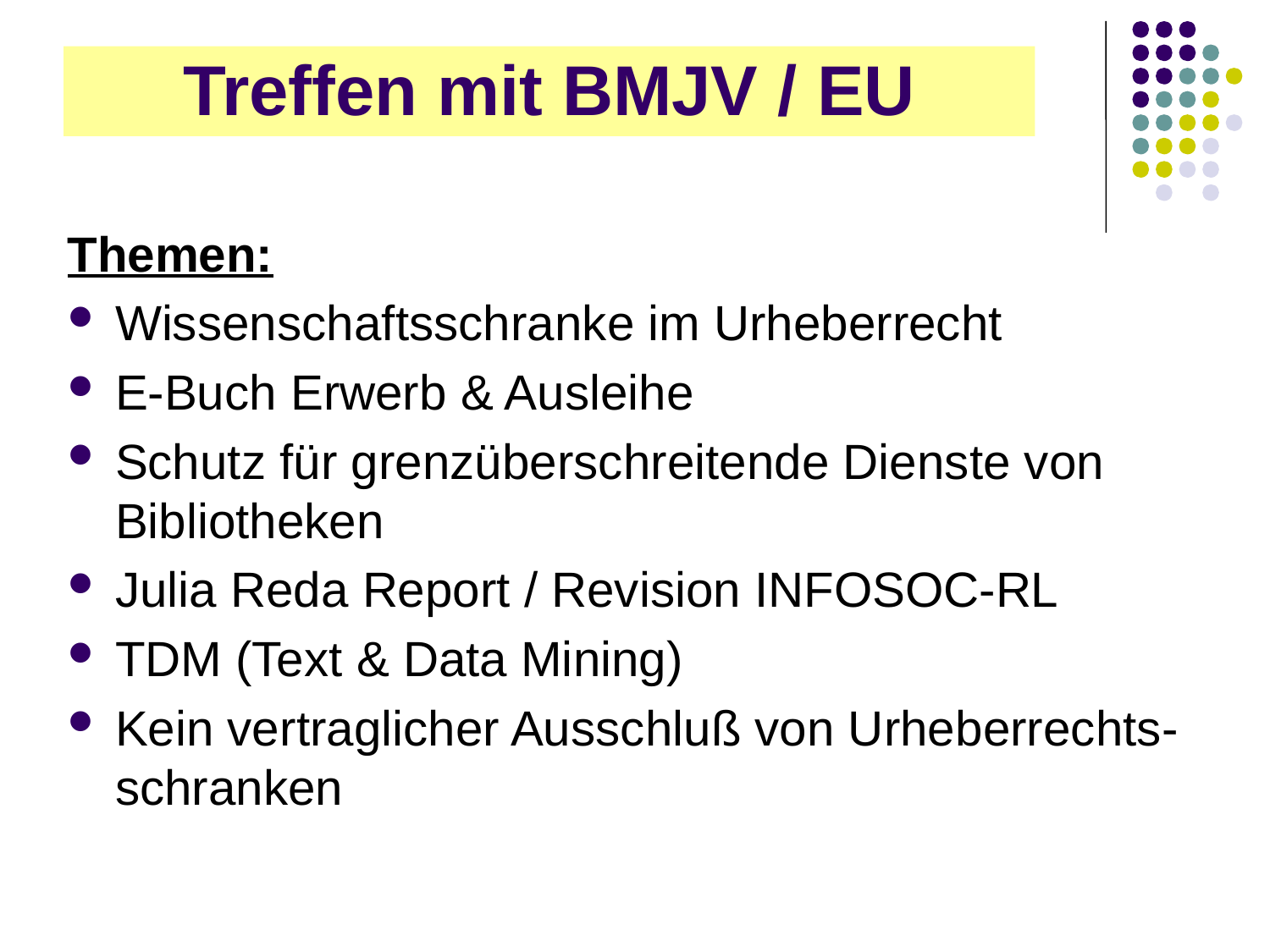

# Treffen mit BMJV / EU
Themen:
Wissenschaftsschranke im Urheberrecht
E-Buch Erwerb & Ausleihe
Schutz für grenzüberschreitende Dienste von Bibliotheken
Julia Reda Report / Revision INFOSOC-RL
TDM (Text & Data Mining)
Kein vertraglicher Ausschluß von Urheberrechts-schranken